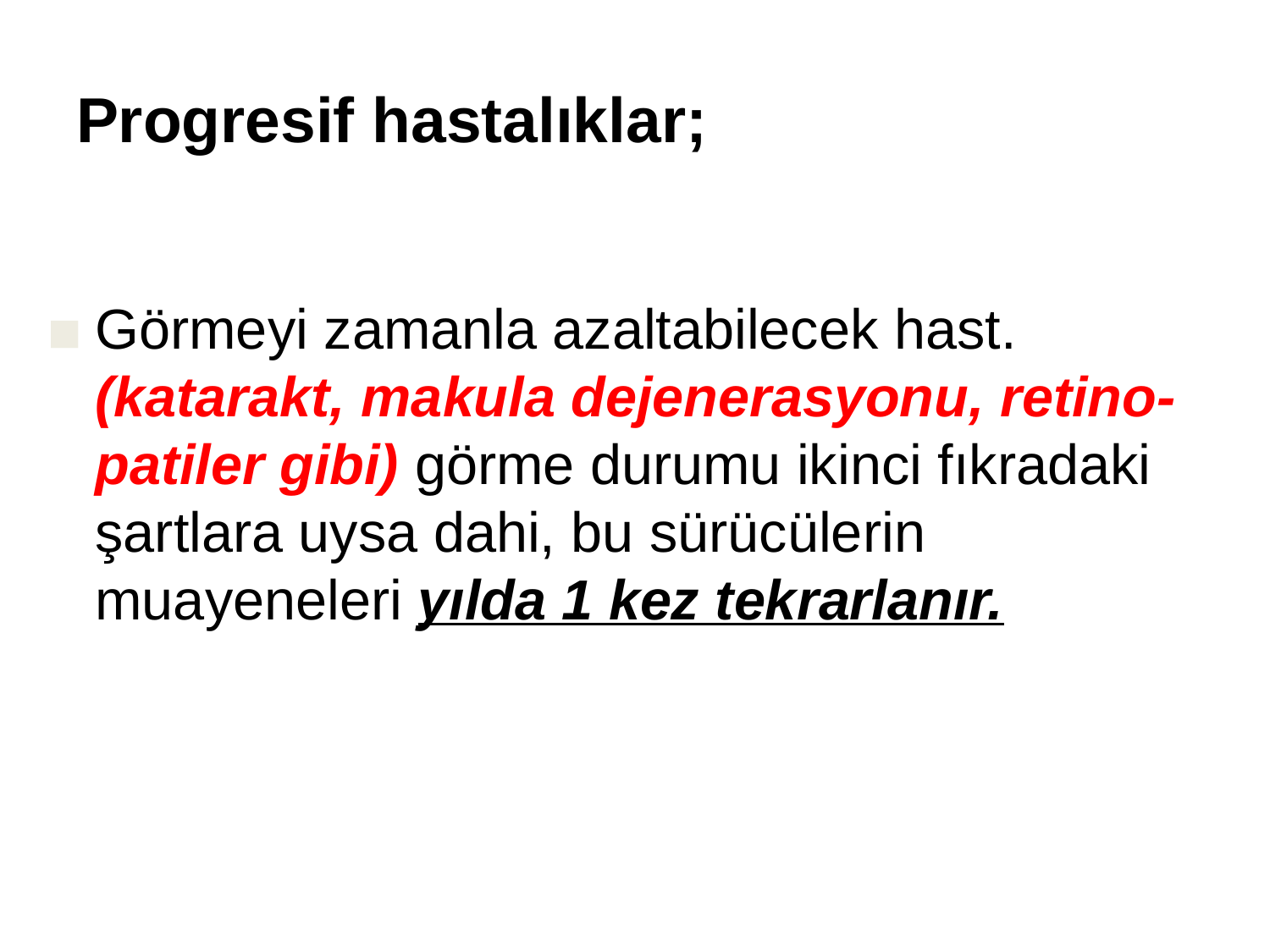

# Progresif hastalıklar;
Görmeyi zamanla azaltabilecek hast. (katarakt, makula dejenerasyonu, retino-patiler gibi) görme durumu ikinci fıkradaki şartlara uysa dahi, bu sürücülerin muayeneleri yılda 1 kez tekrarlanır.